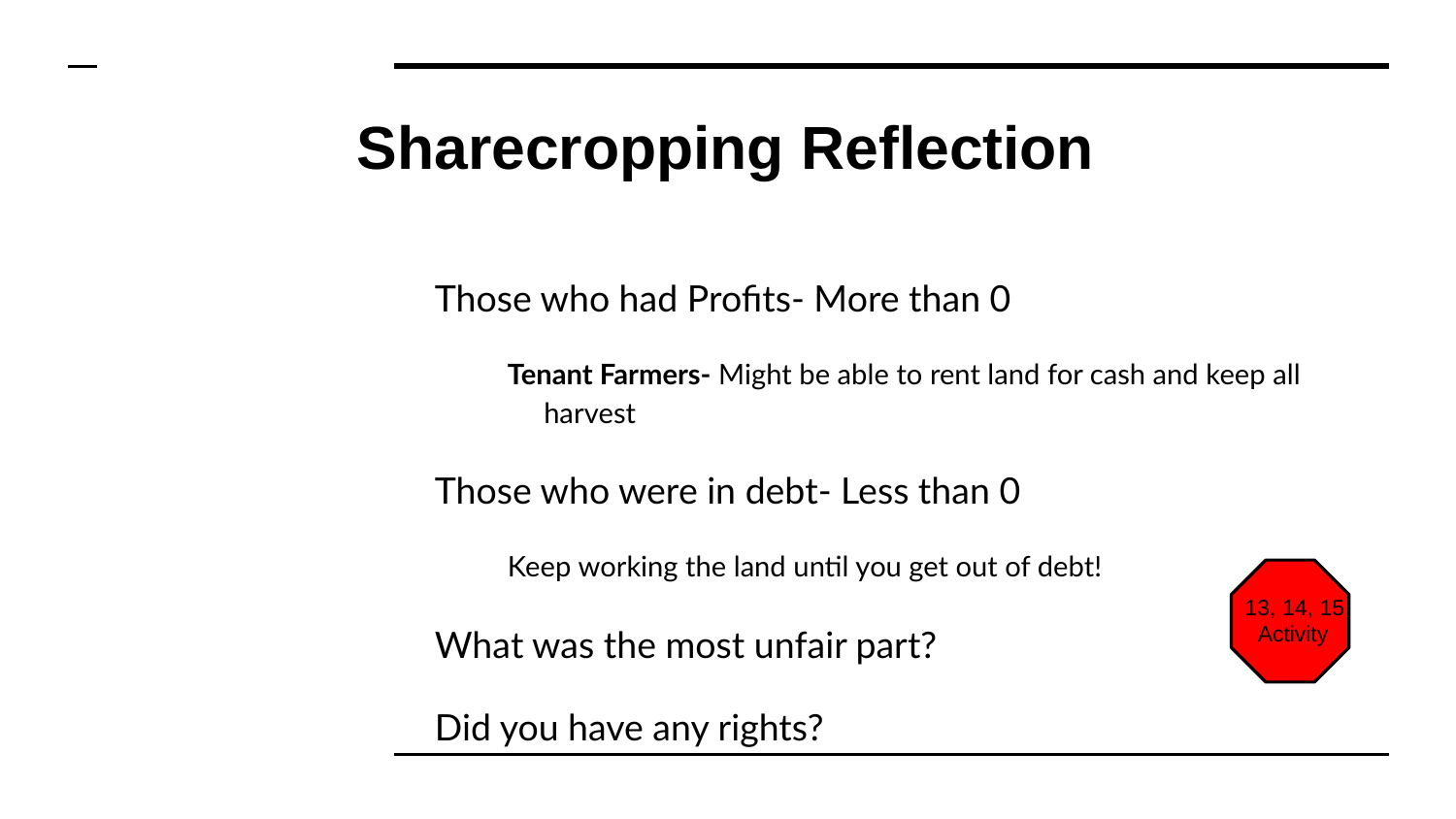

# Sharecropping Reflection
Those who had Profits- More than 0
Tenant Farmers- Might be able to rent land for cash and keep all harvest
Those who were in debt- Less than 0
Keep working the land until you get out of debt!
What was the most unfair part?
Did you have any rights?

13, 14, 15
  Activity